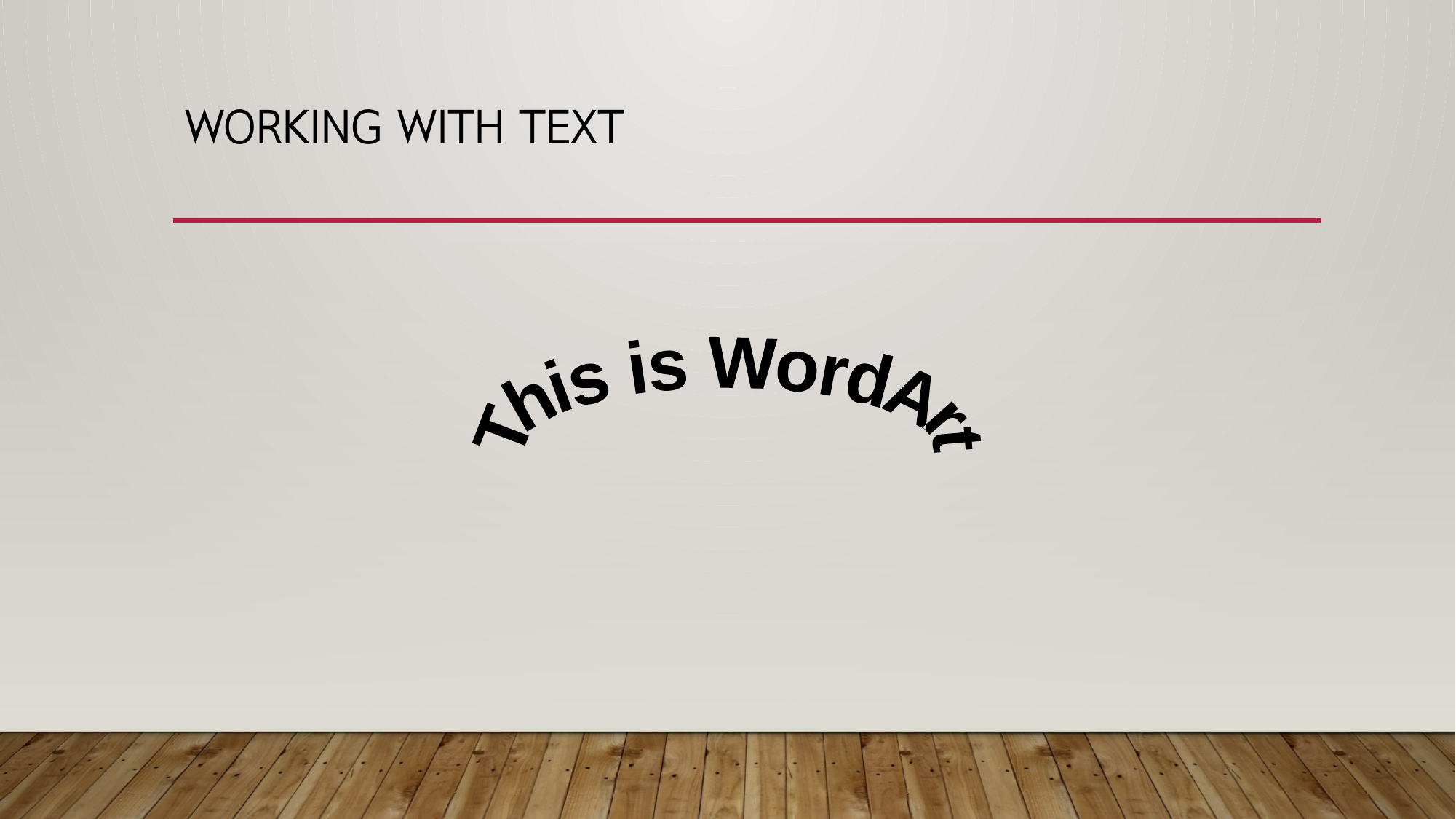

# Working with Text
This is WordArt